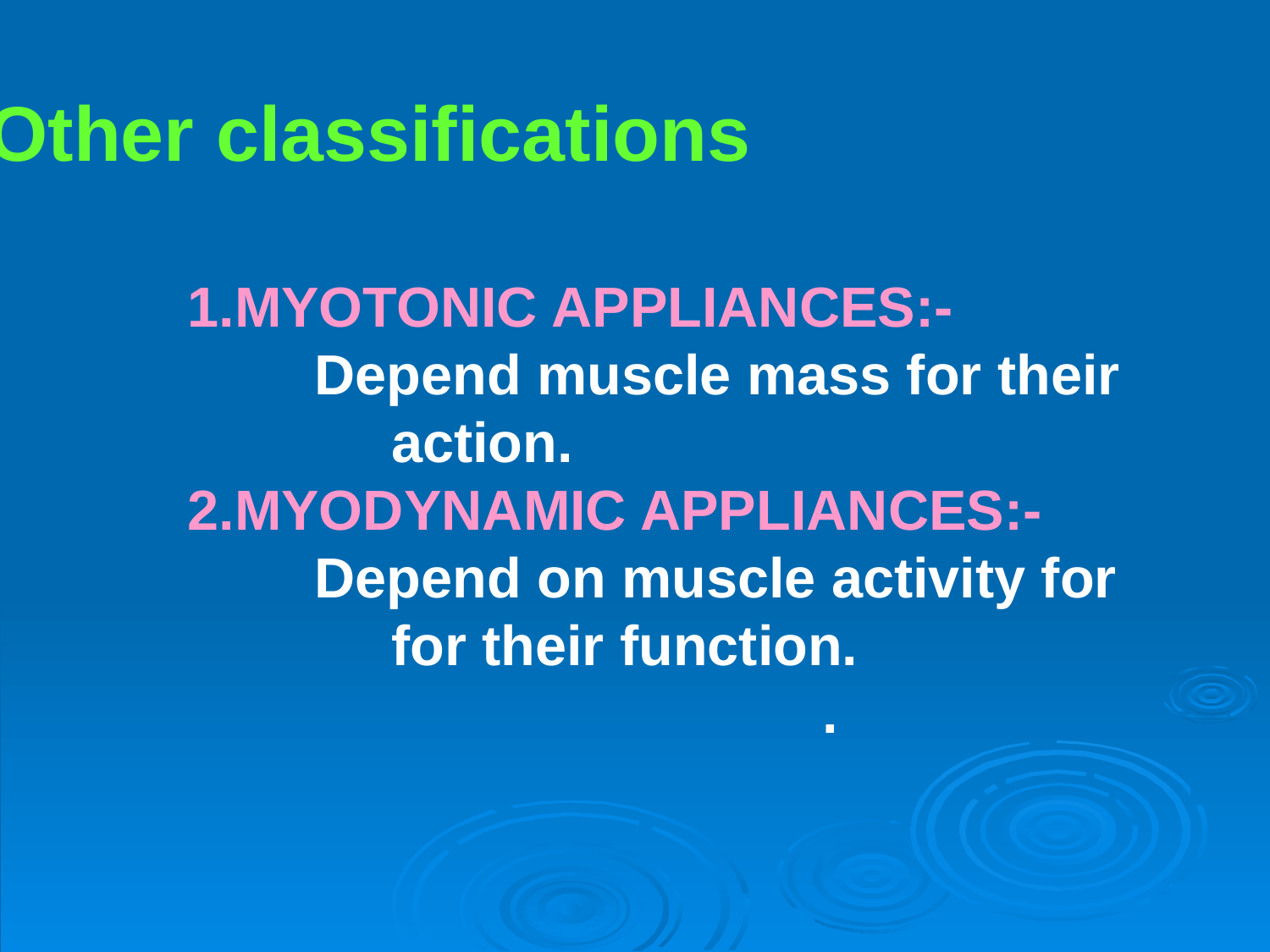

Other classifications
1.MYOTONIC APPLIANCES:-
	Depend muscle mass for their
             action.
2.MYODYNAMIC APPLIANCES:-
	Depend on muscle activity for
             for their function.
					.